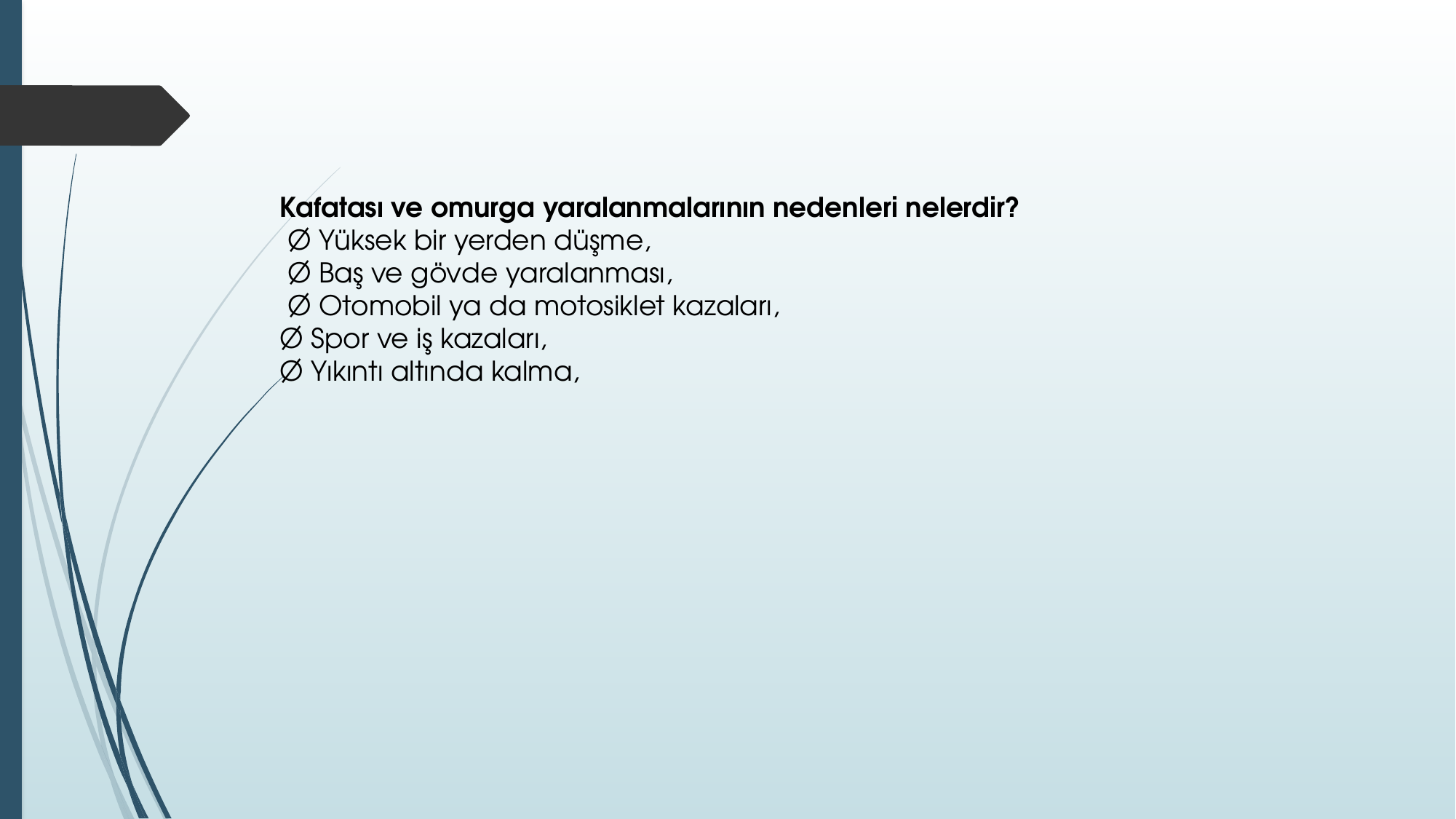

Kafatası ve omurga yaralanmalarının nedenleri nelerdir?
 Ø Yüksek bir yerden düşme,
 Ø Baş ve gövde yaralanması,
 Ø Otomobil ya da motosiklet kazaları,
Ø Spor ve iş kazaları,
Ø Yıkıntı altında kalma,